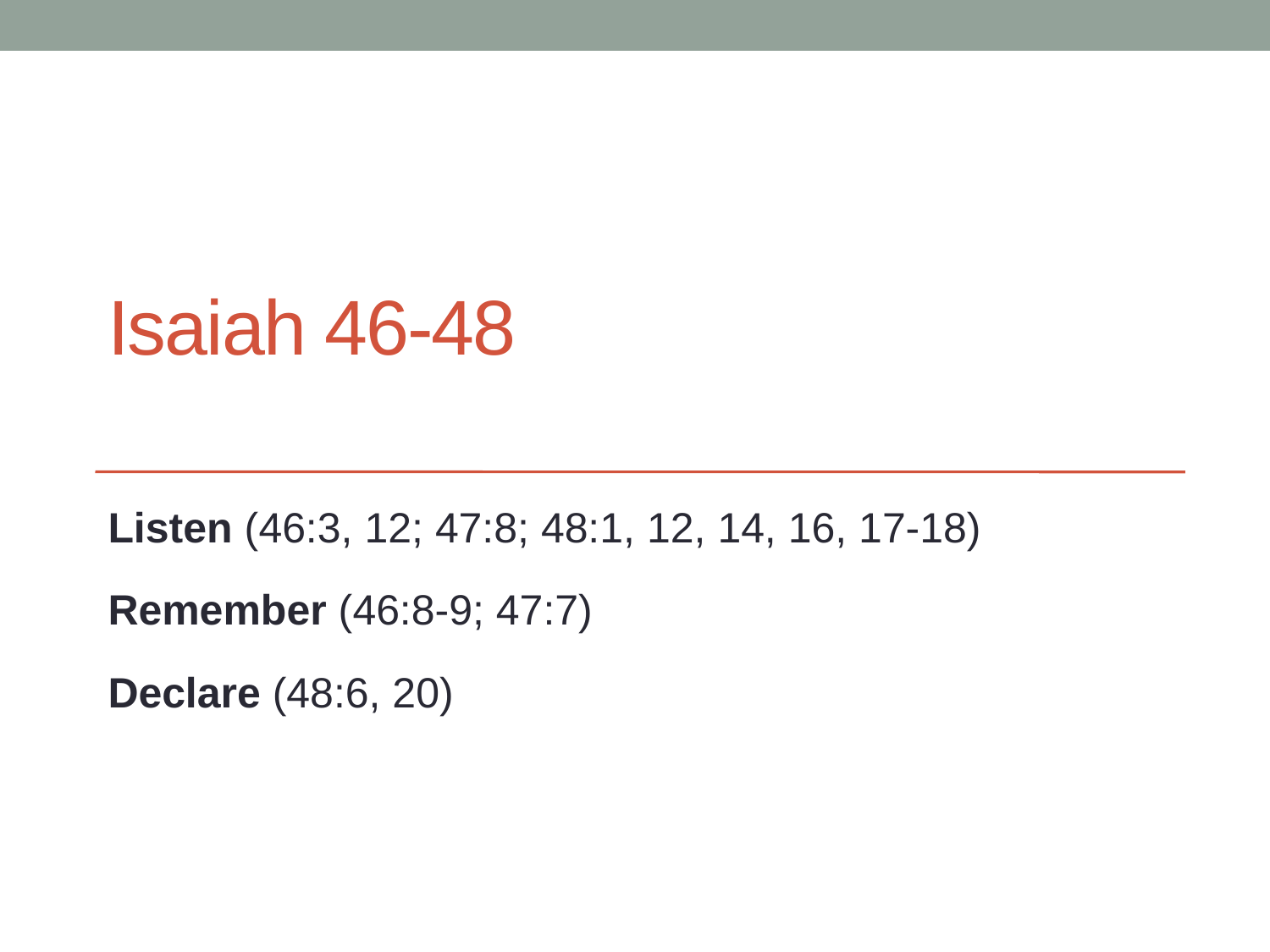

# Isaiah 46-48
Listen (46:3, 12; 47:8; 48:1, 12, 14, 16, 17-18)
Remember (46:8-9; 47:7)
Declare (48:6, 20)